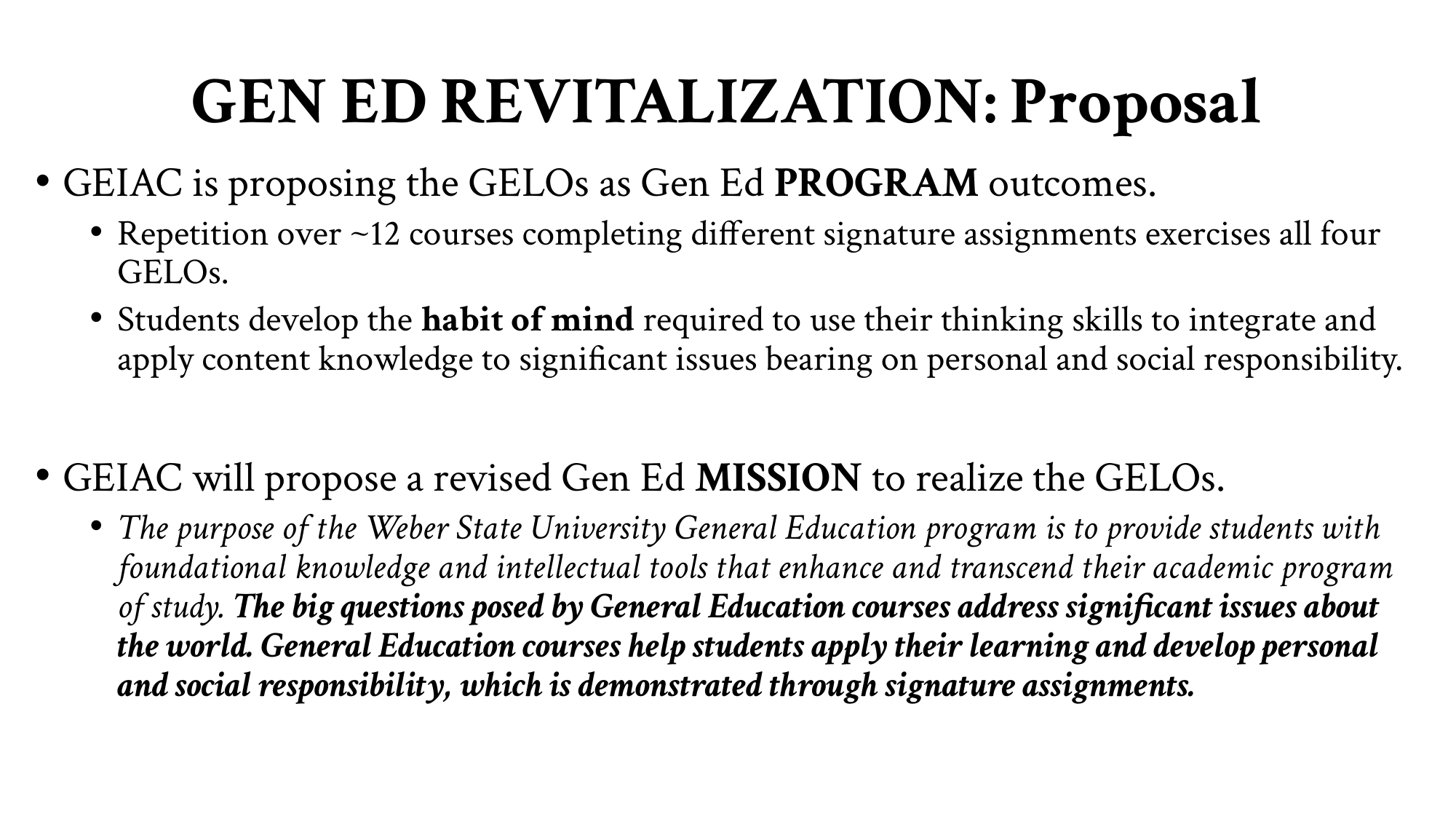

# GEN ED REVITALIZATION: Proposal
GEIAC is proposing the GELOs as Gen Ed PROGRAM outcomes.
Repetition over ~12 courses completing different signature assignments exercises all four GELOs.
Students develop the habit of mind required to use their thinking skills to integrate and apply content knowledge to significant issues bearing on personal and social responsibility.

GEIAC will propose a revised Gen Ed MISSION to realize the GELOs.
The purpose of the Weber State University General Education program is to provide students with foundational knowledge and intellectual tools that enhance and transcend their academic program of study. The big questions posed by General Education courses address significant issues about the world. General Education courses help students apply their learning and develop personal and social responsibility, which is demonstrated through signature assignments.